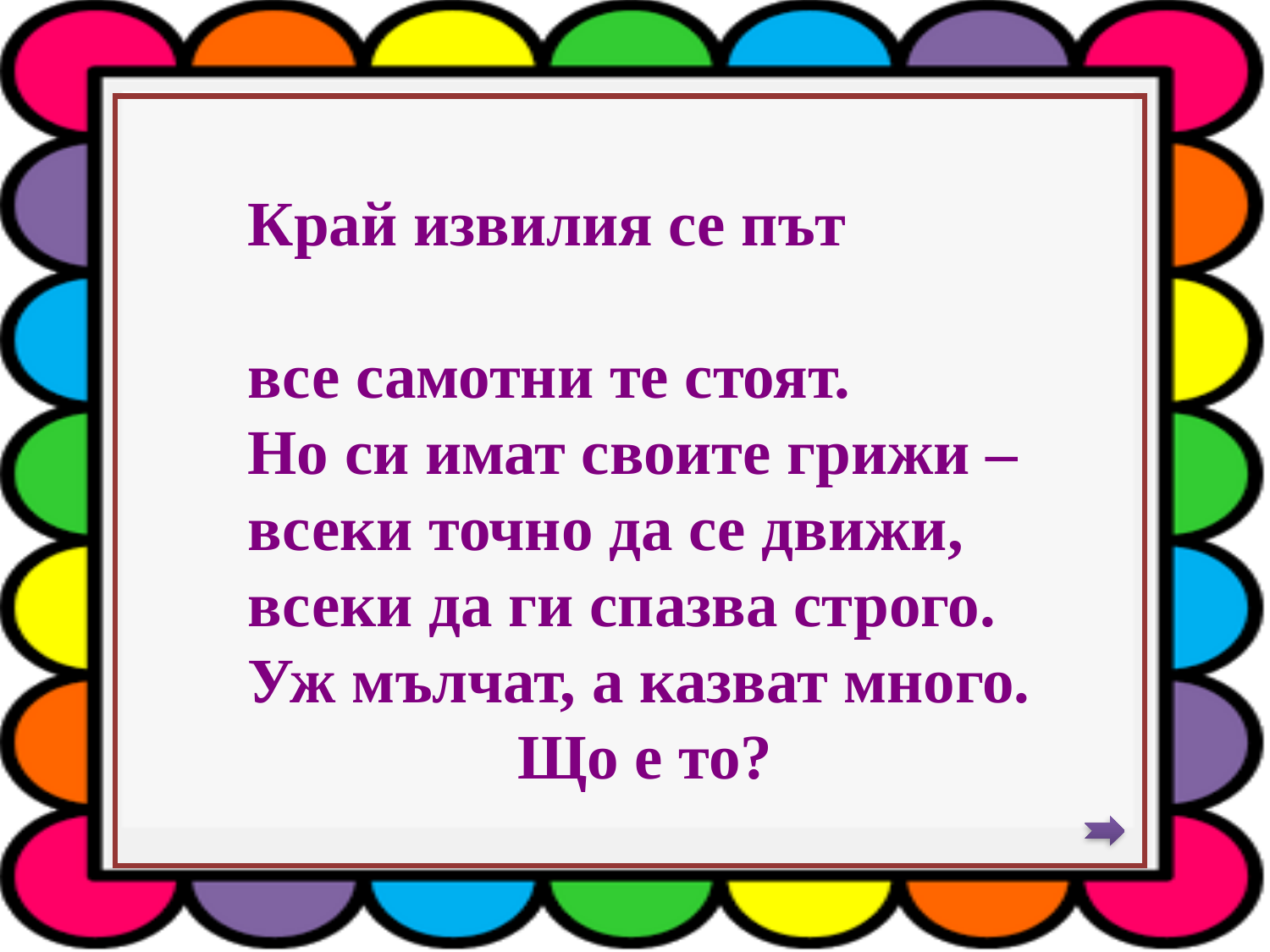

Край извилия се път
все самотни те стоят.
Но си имат своите грижи –
всеки точно да се движи,
всеки да ги спазва строго.
Уж мълчат, а казват много.
                 Що е то?